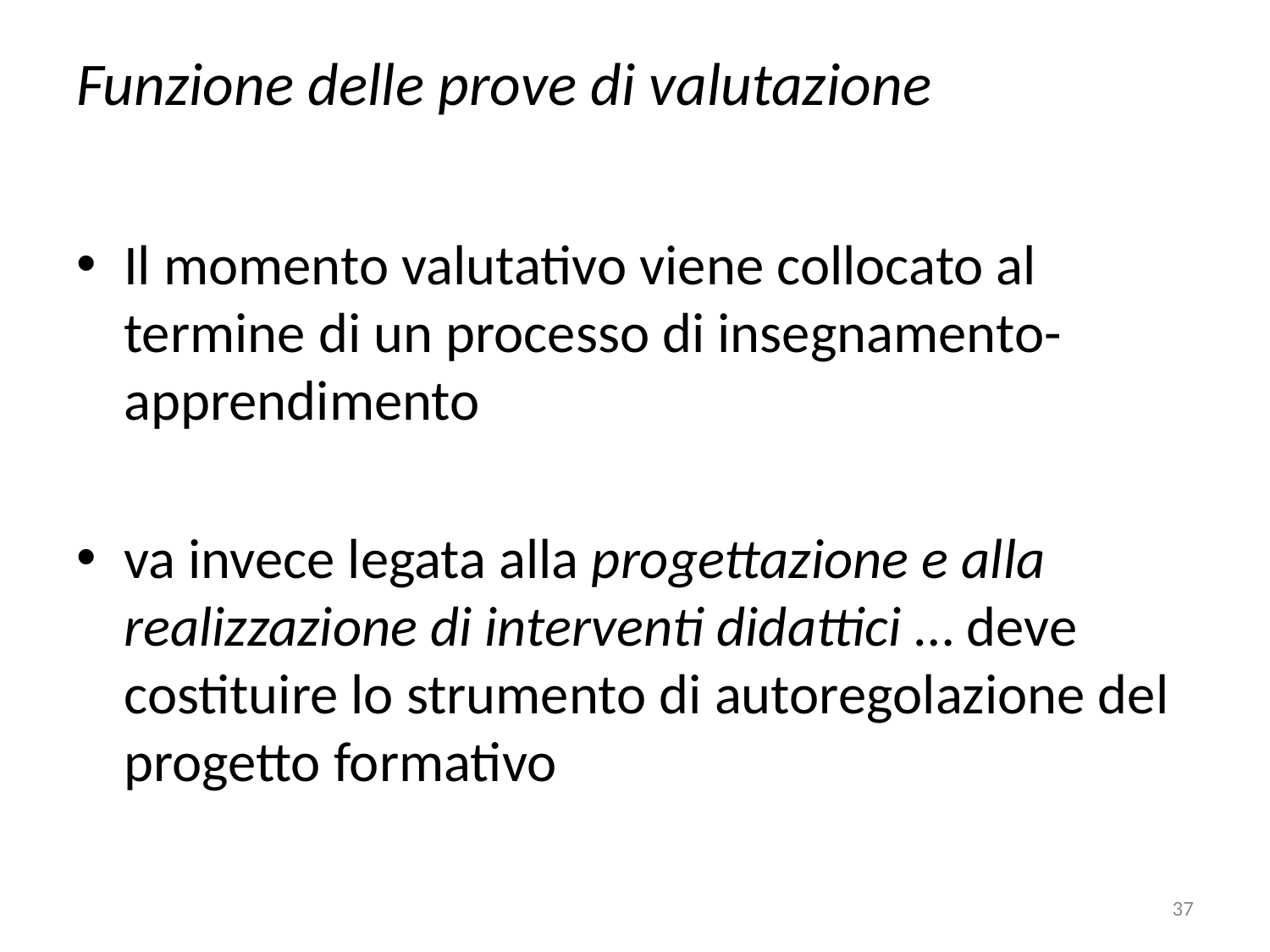

# Funzione delle prove di valutazione
Il momento valutativo viene collocato al termine di un processo di insegnamento-apprendimento

va invece legata alla progettazione e alla realizzazione di interventi didattici … deve costituire lo strumento di autoregolazione del progetto formativo

37